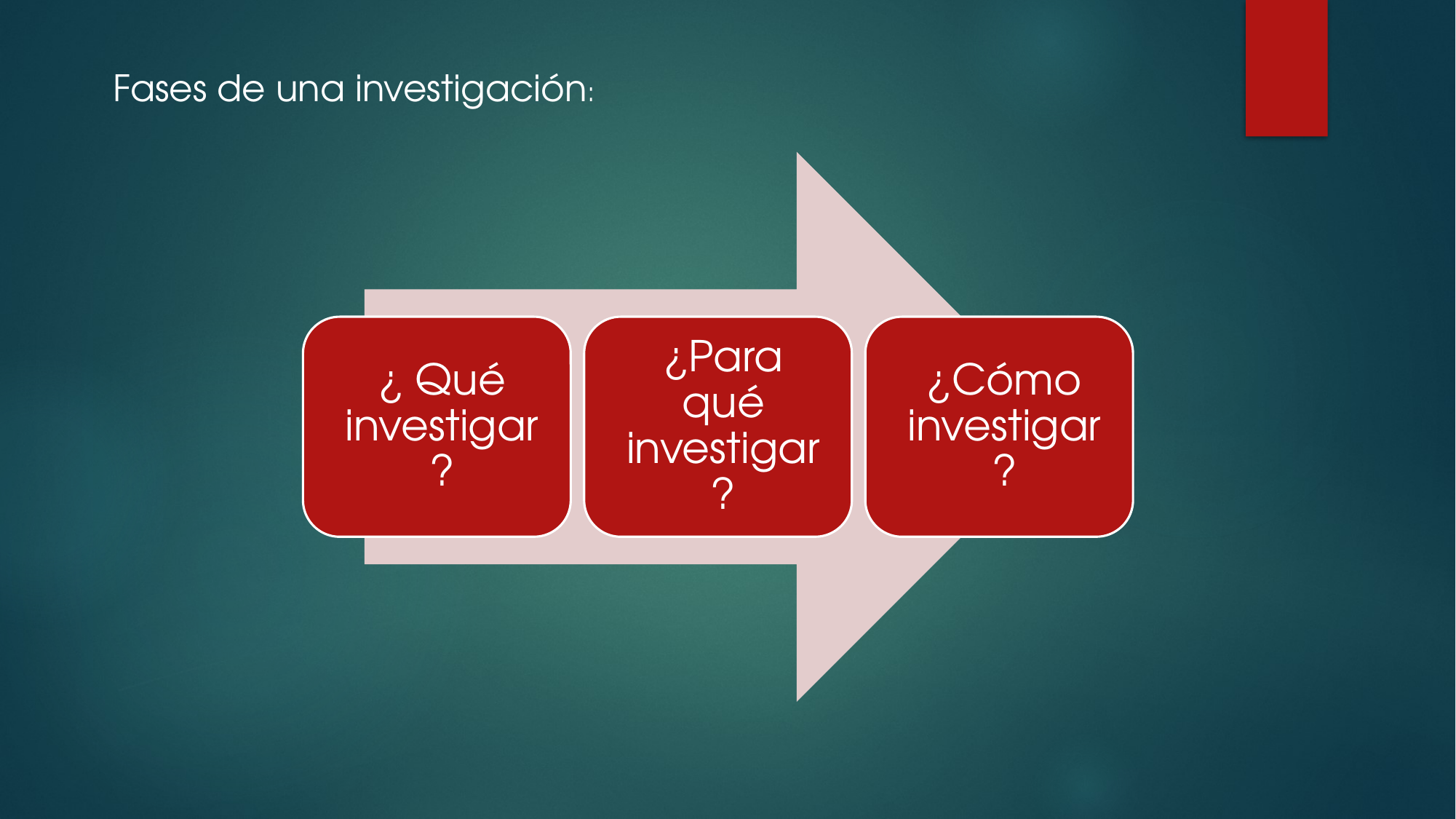

Fases de una investigación:
¿ Qué investigar?
¿Para qué investigar?
¿Cómo investigar?